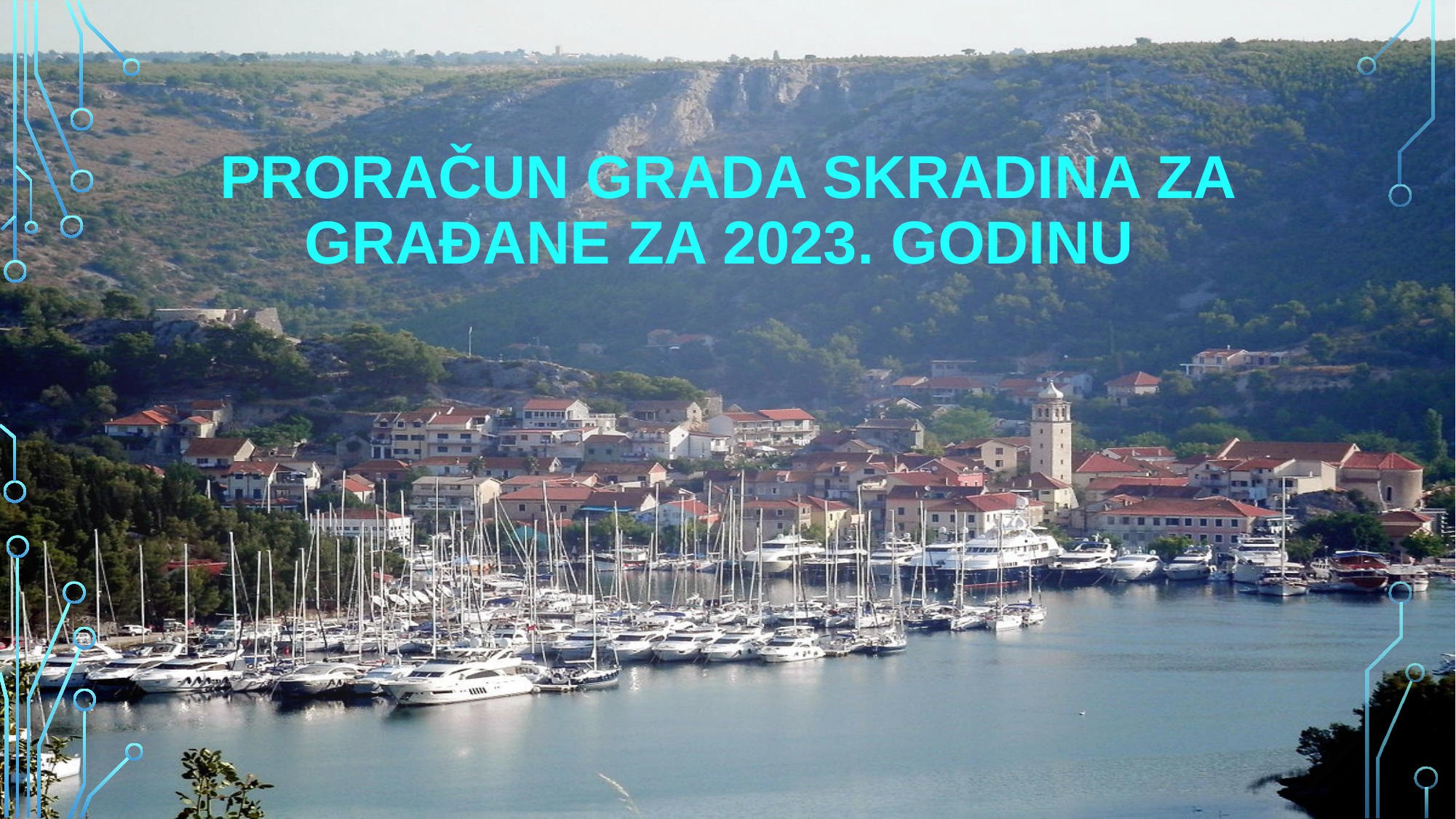

# Proračun grada Skradina za GRAĐANE ZA 2023. godinu